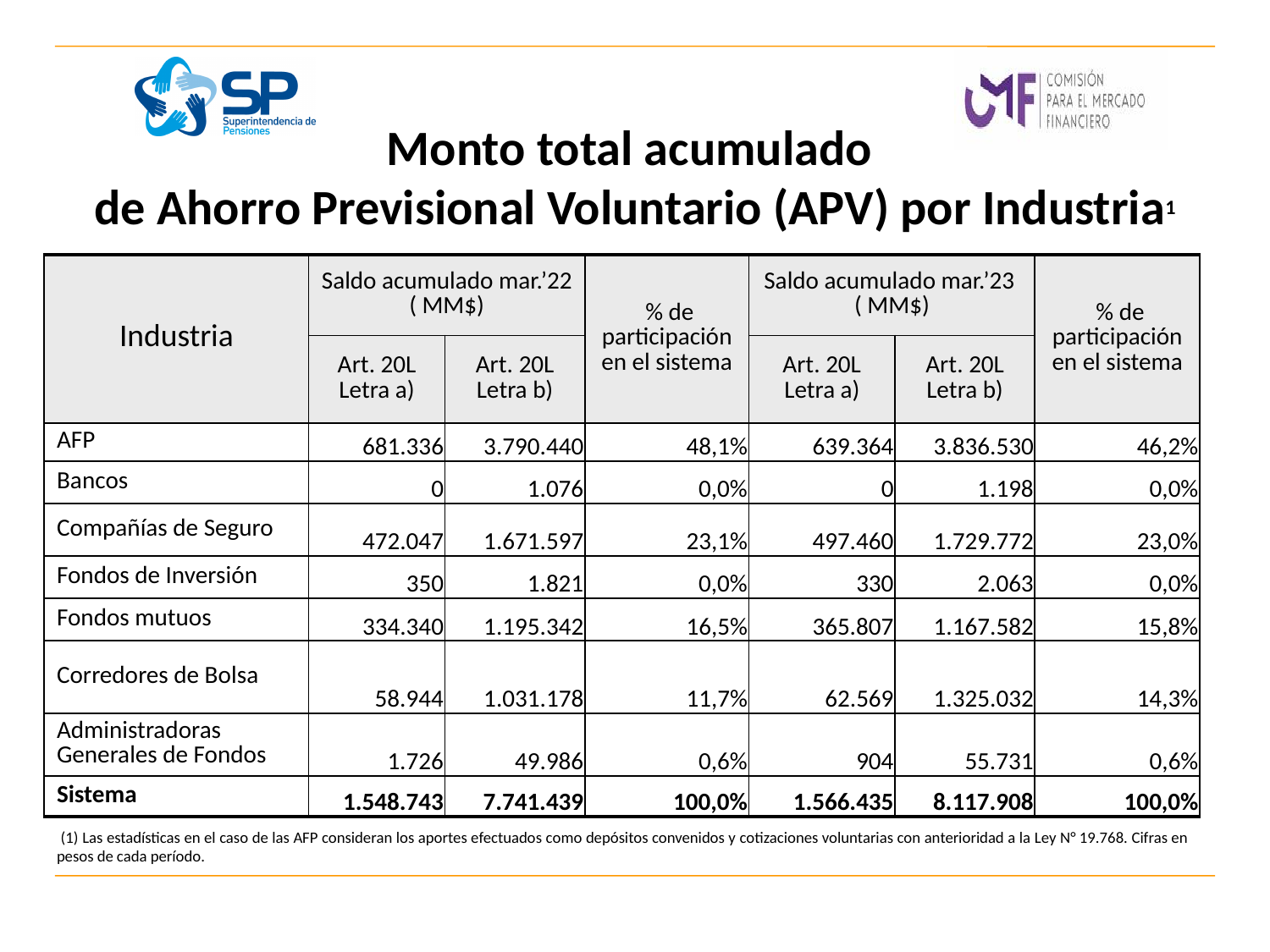

# Monto total acumulado de Ahorro Previsional Voluntario (APV) por Industria1
| Industria | Saldo acumulado mar.’22 ( MM$) |  | % de participación en el sistema | Saldo acumulado mar.’23 ( MM$) |  | % de participación en el sistema |
| --- | --- | --- | --- | --- | --- | --- |
|  | Art. 20L Letra a) | Art. 20L Letra b) |  | Art. 20L Letra a) | Art. 20L Letra b) |  |
| AFP | 681.336 | 3.790.440 | 48,1% | 639.364 | 3.836.530 | 46,2% |
| Bancos | 0 | 1.076 | 0,0% | 0 | 1.198 | 0,0% |
| Compañías de Seguro | 472.047 | 1.671.597 | 23,1% | 497.460 | 1.729.772 | 23,0% |
| Fondos de Inversión | 350 | 1.821 | 0,0% | 330 | 2.063 | 0,0% |
| Fondos mutuos | 334.340 | 1.195.342 | 16,5% | 365.807 | 1.167.582 | 15,8% |
| Corredores de Bolsa | 58.944 | 1.031.178 | 11,7% | 62.569 | 1.325.032 | 14,3% |
| Administradoras Generales de Fondos | 1.726 | 49.986 | 0,6% | 904 | 55.731 | 0,6% |
| Sistema | 1.548.743 | 7.741.439 | 100,0% | 1.566.435 | 8.117.908 | 100,0% |
 (1) Las estadísticas en el caso de las AFP consideran los aportes efectuados como depósitos convenidos y cotizaciones voluntarias con anterioridad a la Ley N° 19.768. Cifras en pesos de cada período.